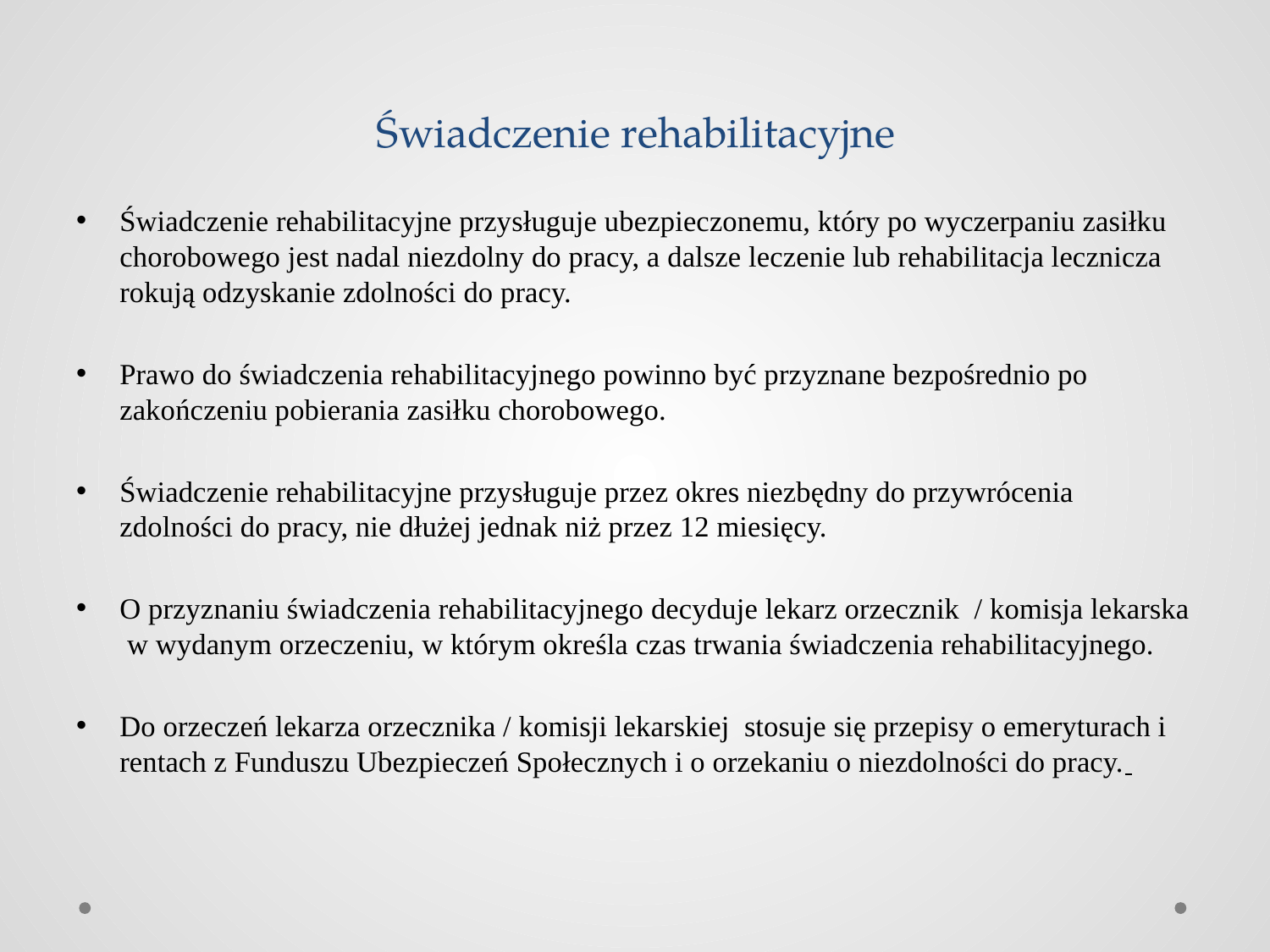

# Świadczenie rehabilitacyjne
Świadczenie rehabilitacyjne przysługuje ubezpieczonemu, który po wyczerpaniu zasiłku chorobowego jest nadal niezdolny do pracy, a dalsze leczenie lub rehabilitacja lecznicza rokują odzyskanie zdolności do pracy.

Prawo do świadczenia rehabilitacyjnego powinno być przyznane bezpośrednio po zakończeniu pobierania zasiłku chorobowego.

Świadczenie rehabilitacyjne przysługuje przez okres niezbędny do przywrócenia zdolności do pracy, nie dłużej jednak niż przez 12 miesięcy.

O przyznaniu świadczenia rehabilitacyjnego decyduje lekarz orzecznik  / komisja lekarska  w wydanym orzeczeniu, w którym określa czas trwania świadczenia rehabilitacyjnego.

Do orzeczeń lekarza orzecznika / komisji lekarskiej  stosuje się przepisy o emeryturach i rentach z Funduszu Ubezpieczeń Społecznych i o orzekaniu o niezdolności do pracy.